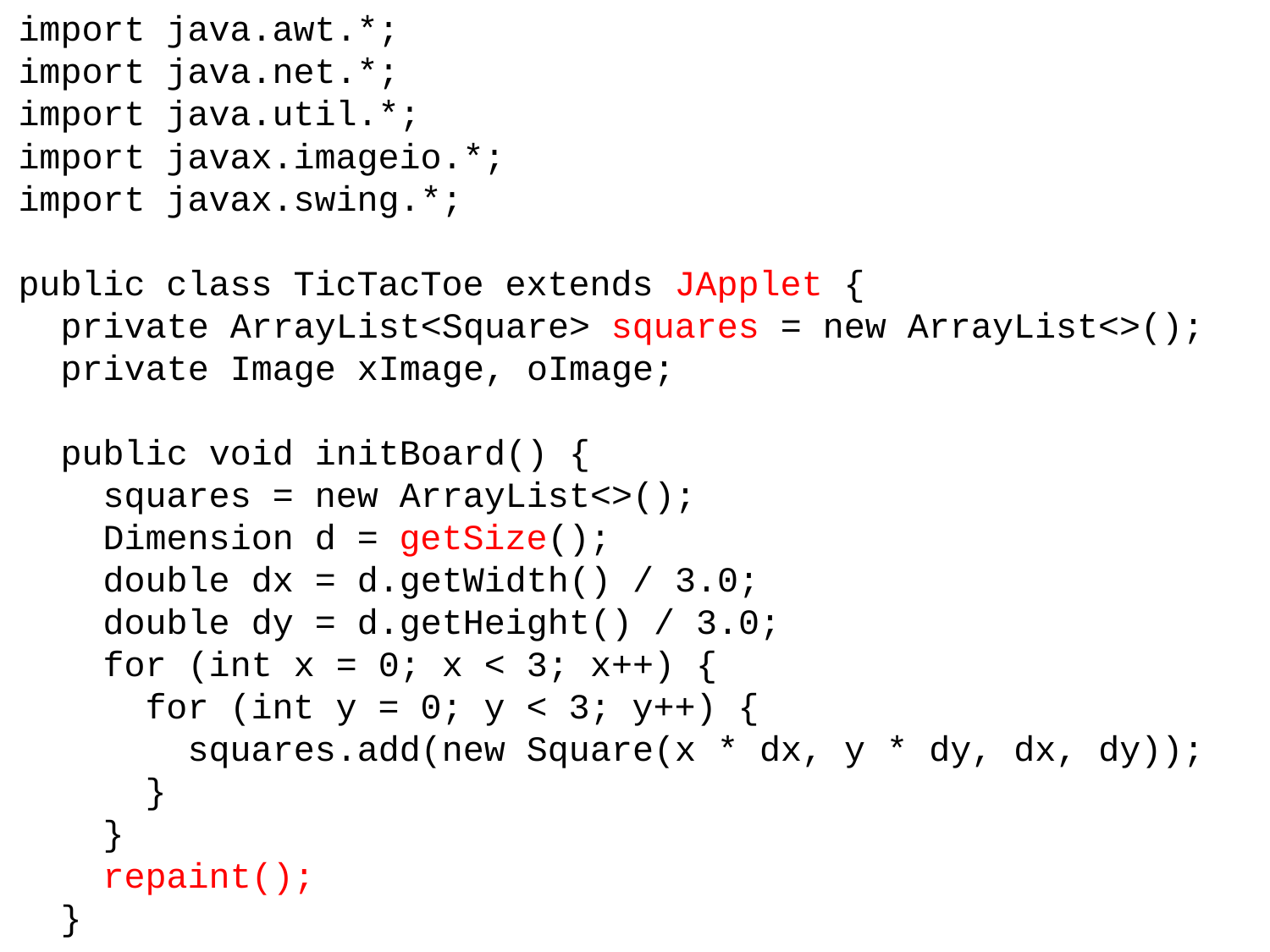

import java.awt.*;
import java.net.*;
import java.util.*;
import javax.imageio.*;
import javax.swing.*;

public class TicTacToe extends JApplet {
  private ArrayList<Square> squares = new ArrayList<>();
  private Image xImage, oImage;

  public void initBoard() {
    squares = new ArrayList<>();
    Dimension d = getSize();
    double dx = d.getWidth() / 3.0;
    double dy = d.getHeight() / 3.0;
    for (int x = 0; x < 3; x++) {
      for (int y = 0; y < 3; y++) {
        squares.add(new Square(x * dx, y * dy, dx, dy));
      }
    }
    repaint();
  }